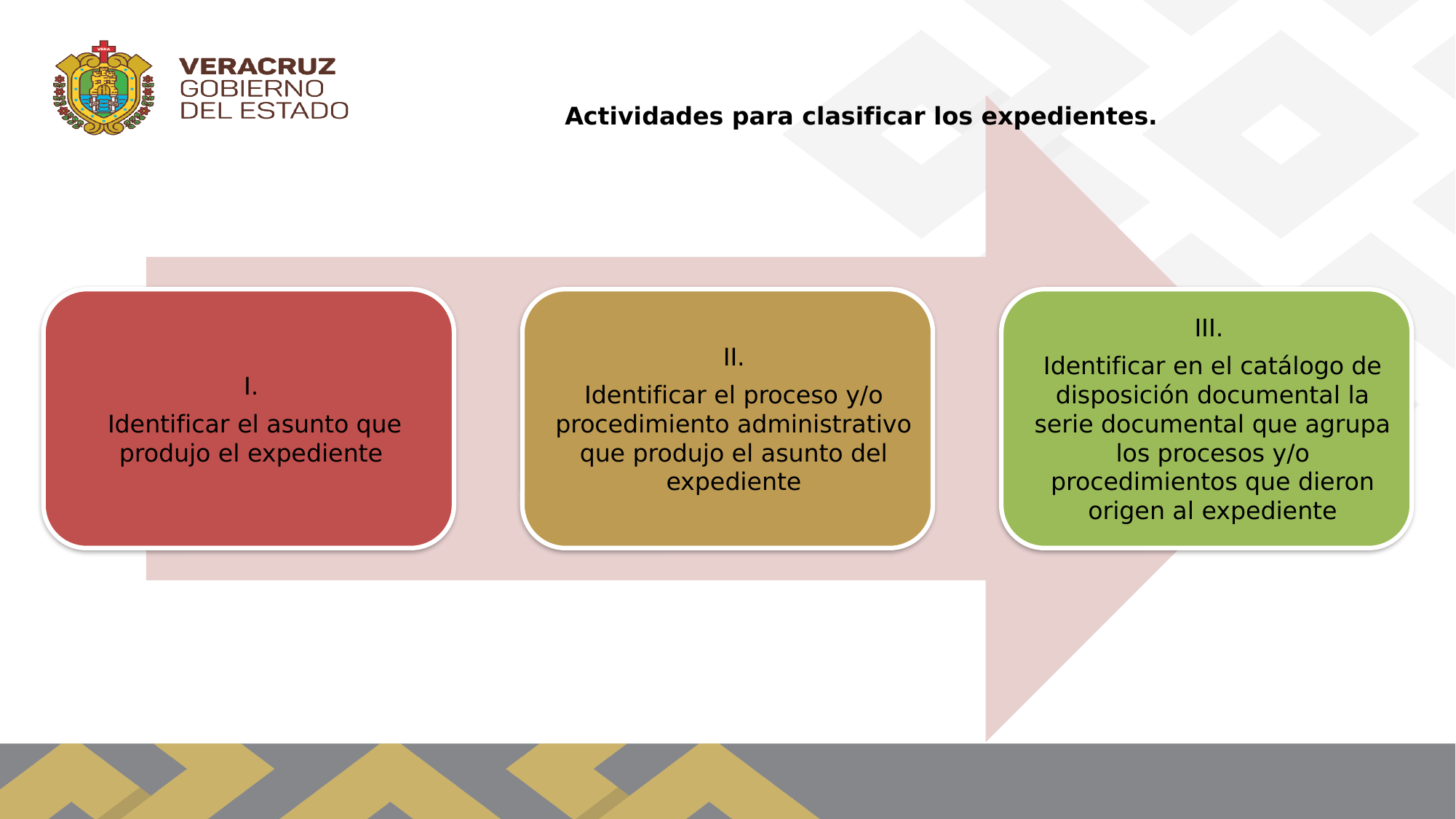

I.
Identificar el asunto que produjo el expediente
II.
Identificar el proceso y/o procedimiento administrativo que produjo el asunto del expediente
III.
Identificar en el catálogo de disposición documental la serie documental que agrupa los procesos y/o procedimientos que dieron origen al expediente
Actividades para clasificar los expedientes.